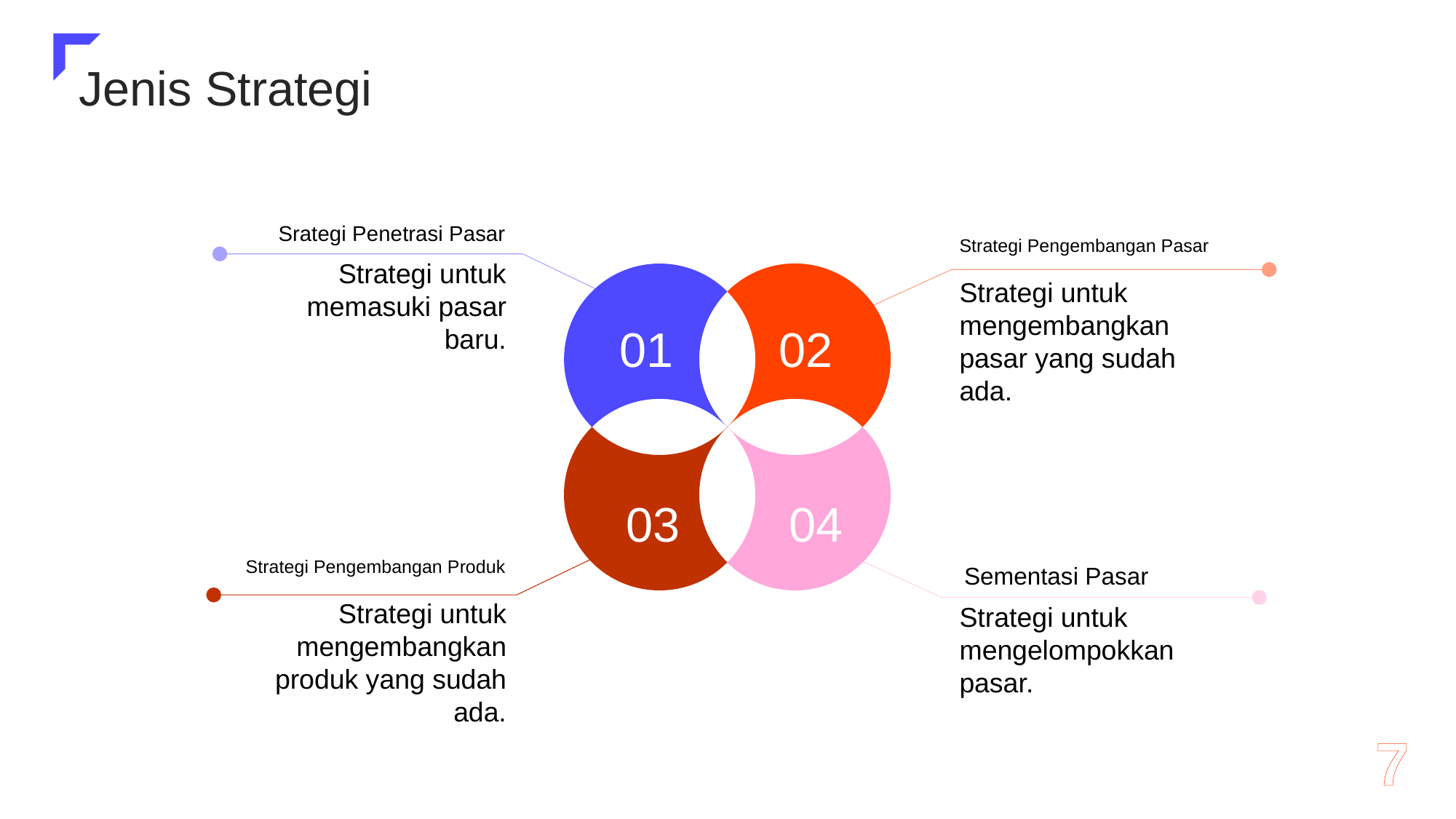

Jenis Strategi
Strategi Pengembangan Pasar
Srategi Penetrasi Pasar

Strategi untuk memasuki pasar baru.

Strategi untuk mengembangkan pasar yang sudah ada.
01
02

03
04
Sementasi Pasar
Strategi Pengembangan Produk

Strategi untuk mengembangkan produk yang sudah ada.
Strategi untuk mengelompokkan pasar.
7